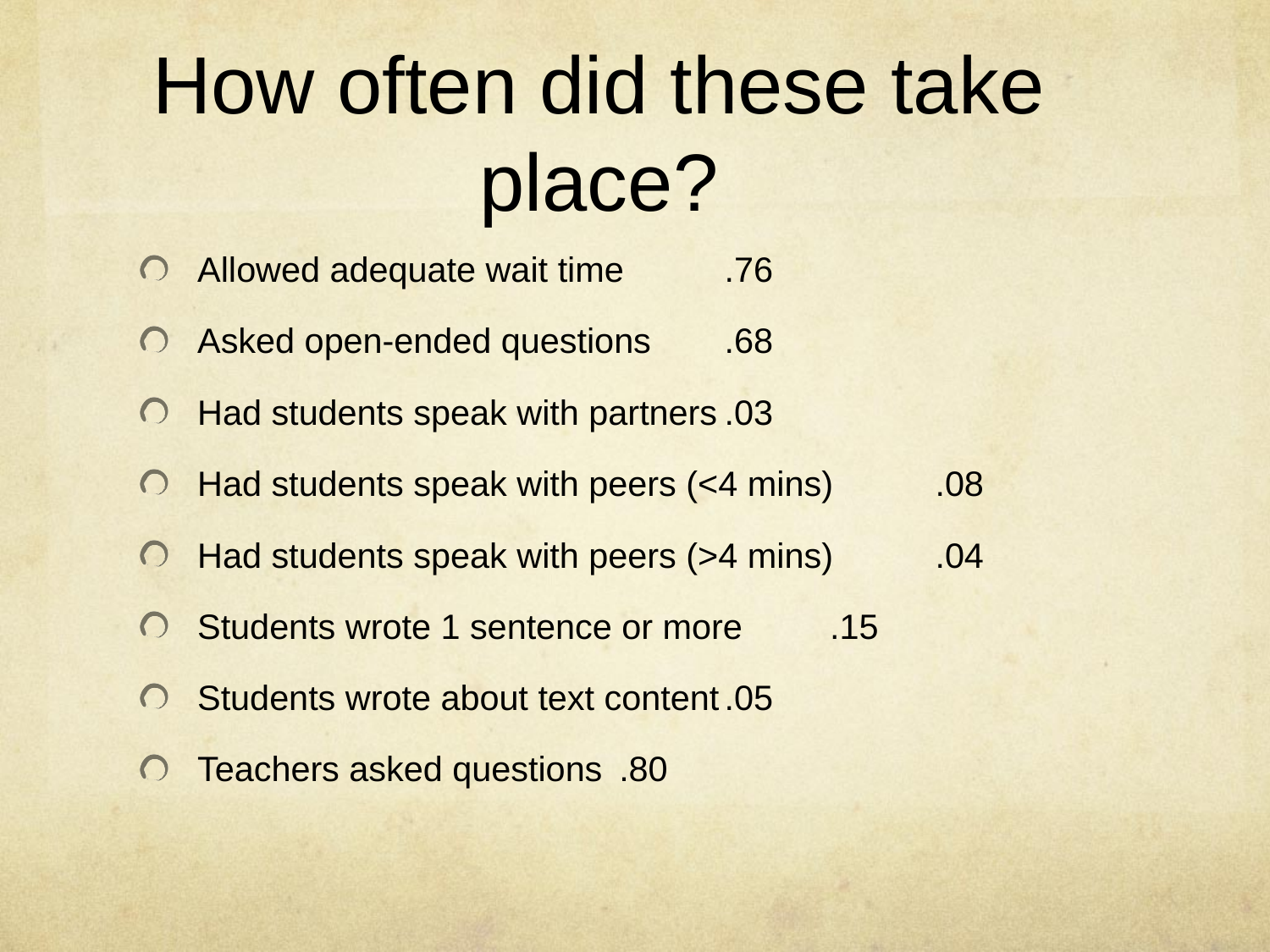

# How often did these take place?
Allowed adequate wait time			.76
Asked open-ended questions			.68
Had students speak with partners		.03
Had students speak with peers (<4 mins)	.08
Had students speak with peers (>4 mins)	.04
Students wrote 1 sentence or more		.15
Students wrote about text content		.05
Teachers asked questions			.80